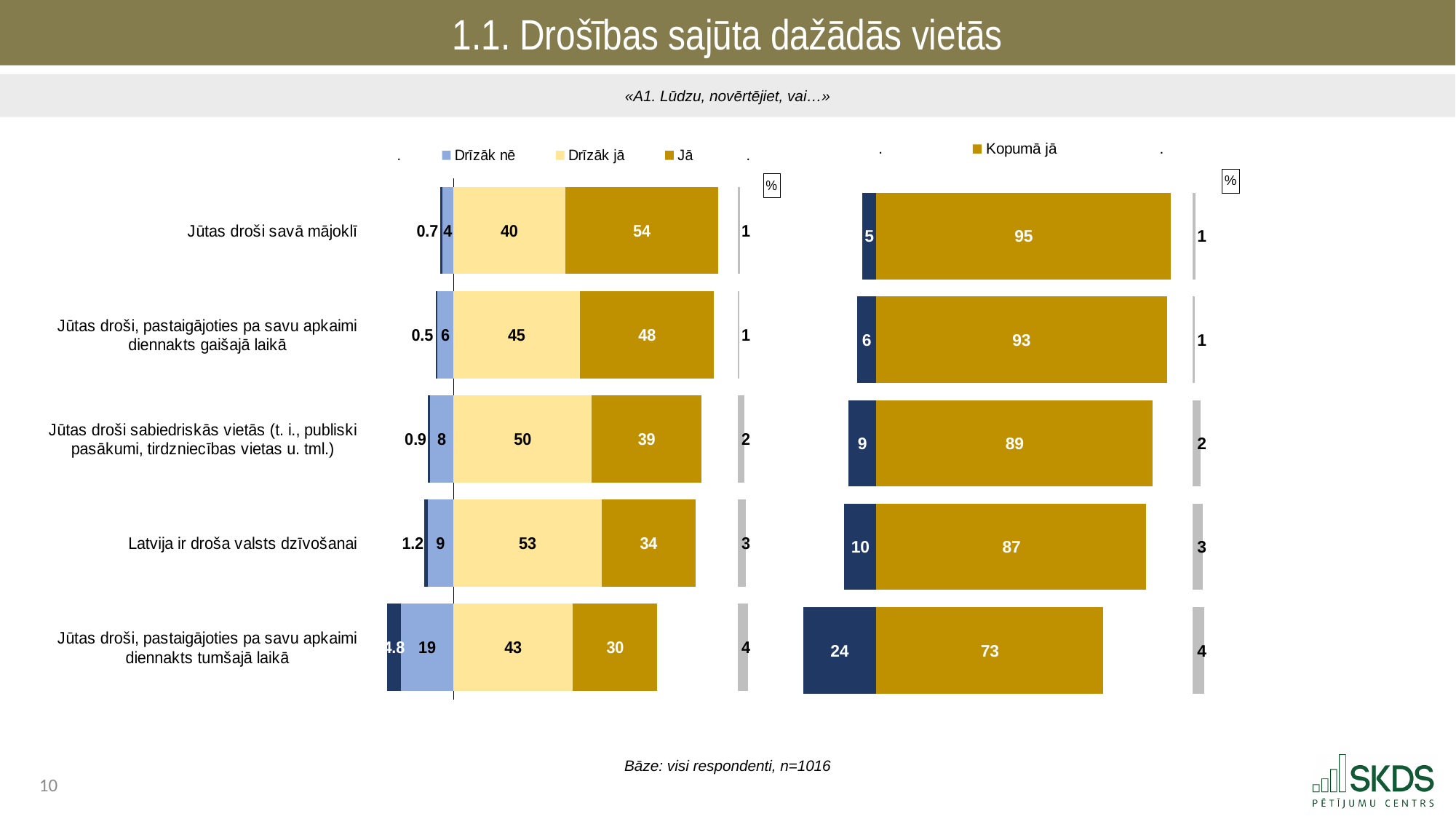

1.1. Drošības sajūta dažādās vietās
«A1. Lūdzu, novērtējiet, vai…»

### Chart: %

| Category | . | Kopumā nē | Kopumā jā | . | Grūti pateikt |
|---|---|---|---|---|---|
| Jūtas droši savā mājoklī | 25.9468613315016 | 4.606684288934221 | 94.50597483918793 | 7.0 | 0.8873408718778706 |
| Jūtas droši, pastaigājoties pa savu apkaimi diennakts gaišajā laikā | 24.304786197872133 | 6.248759422563692 | 93.12694493815705 | 8.379029901030876 | 0.624295639279309 |
| Jūtas droši sabiedriskās vietās (t. i., publiski pasākumi, tirdzniecības vietas u. tml.) | 21.517741362625923 | 9.0358042578099 | 88.61418179223676 | 12.891793046951165 | 2.3500139499534023 |
| Latvija ir droša valsts dzīvošanai | 20.19332025312699 | 10.36022536730883 | 86.54416195074997 | 14.961812888437962 | 3.095612681941311 |
| Jūtas droši, pastaigājoties pa savu apkaimi diennakts tumšajā laikā | 7.0 | 23.553545620435823 | 72.7948959688815 | 28.711078870306423 | 3.651558410682701 |

### Chart: %

| Category | . | Nē | Drīzāk nē | Drīzāk jā | Jā | . | Grūti pateikt |
|---|---|---|---|---|---|---|---|
| Jūtas droši savā mājoklī | 25.946861331501616 | 0.6910199153725871 | 3.9156643735616345 | 40.032852093192226 | 54.47312274599563 | 7.0 | 0.8873408718778706 |
| Jūtas droši, pastaigājoties pa savu apkaimi diennakts gaišajā laikā | 24.304786197872144 | 0.4924907290136771 | 5.756268693550016 | 45.24500142661939 | 47.88194351153762 | 8.379029901030847 | 0.624295639279309 |
| Jūtas droši sabiedriskās vietās (t. i., publiski pasākumi, tirdzniecības vietas u. tml.) | 21.51774136262594 | 0.8519987135678517 | 8.183805544242043 | 49.52278351822014 | 39.09139827401659 | 12.891793046951129 | 2.3500139499534023 |
| Latvija ir droša valsts dzīvošanai | 20.19332025312701 | 1.186296413569651 | 9.173928953739178 | 52.98031313863675 | 33.56384881211314 | 14.961812888437962 | 3.095612681941311 |
| Jūtas droši, pastaigājoties pa savu apkaimi diennakts tumšajā laikā | 7.0 | 4.780144577319372 | 18.773401043116465 | 42.75568677014135 | 30.039209198740135 | 28.711078870306366 | 3.651558410682701 |
Bāze: visi respondenti, n=1016